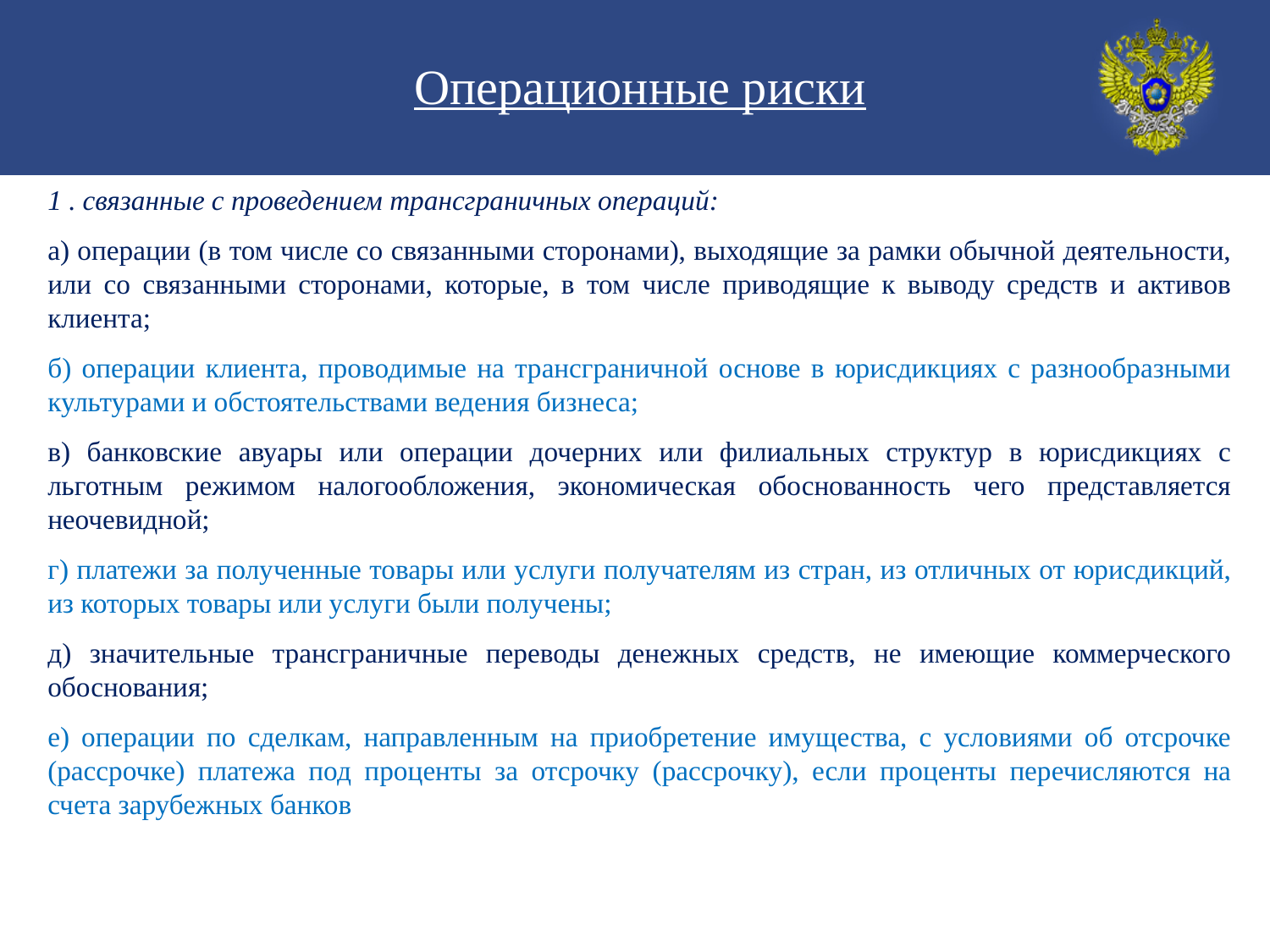

Операционные риски
1 . связанные с проведением трансграничных операций:
а) операции (в том числе со связанными сторонами), выходящие за рамки обычной деятельности, или со связанными сторонами, которые, в том числе приводящие к выводу средств и активов клиента;
б) операции клиента, проводимые на трансграничной основе в юрисдикциях с разнообразными культурами и обстоятельствами ведения бизнеса;
в) банковские авуары или операции дочерних или филиальных структур в юрисдикциях с льготным режимом налогообложения, экономическая обоснованность чего представляется неочевидной;
г) платежи за полученные товары или услуги получателям из стран, из отличных от юрисдикций, из которых товары или услуги были получены;
д) значительные трансграничные переводы денежных средств, не имеющие коммерческого обоснования;
е) операции по сделкам, направленным на приобретение имущества, с условиями об отсрочке (рассрочке) платежа под проценты за отсрочку (рассрочку), если проценты перечисляются на счета зарубежных банков